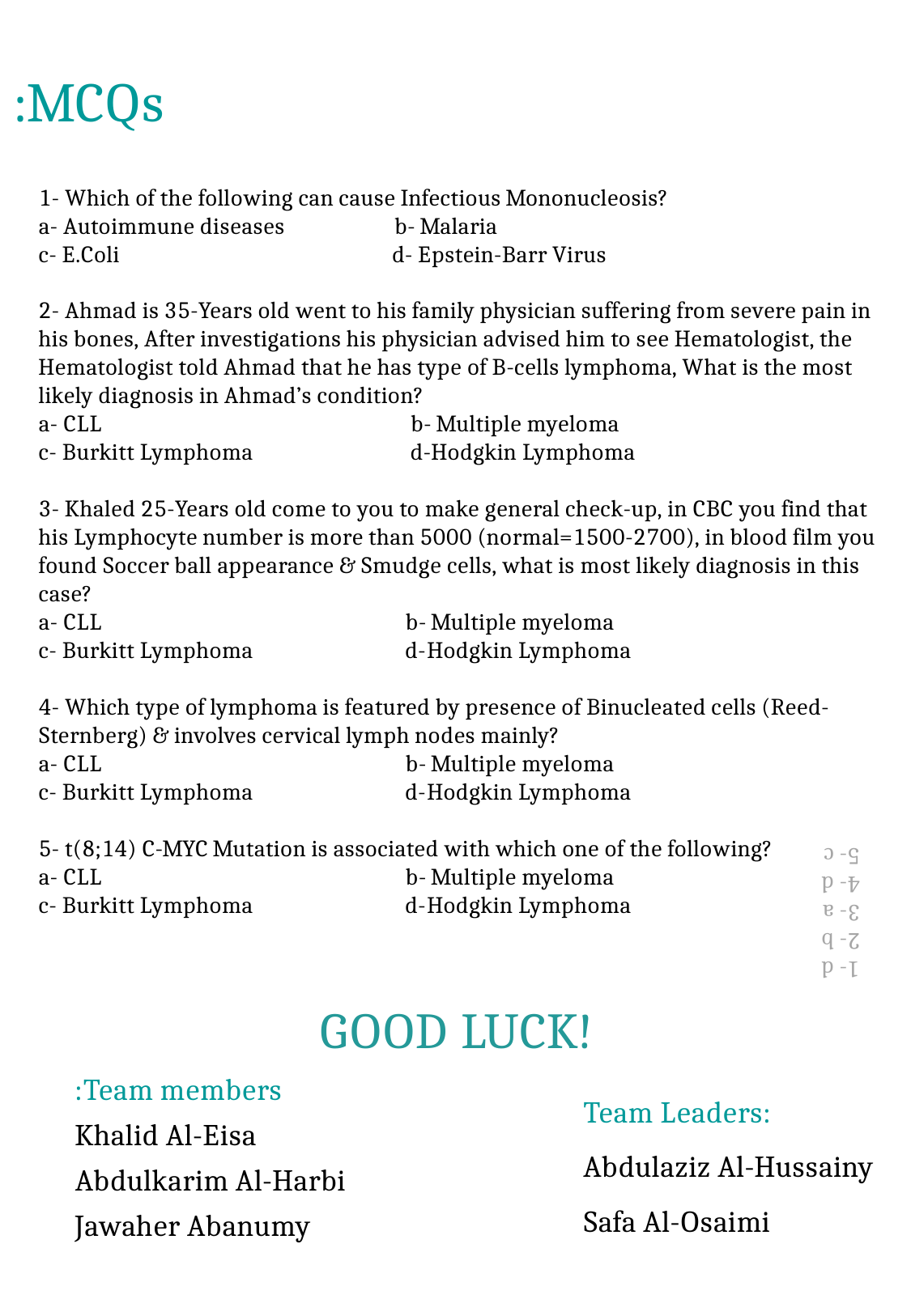

# MCQs:
1- Which of the following can cause Infectious Mononucleosis?
a- Autoimmune diseases                     b- Malaria
c- E.Coli                                                    d- Epstein-Barr Virus

2- Ahmad is 35-Years old went to his family physician suffering from severe pain in his bones, After investigations his physician advised him to see Hematologist, the Hematologist told Ahmad that he has type of B-cells lymphoma, What is the most likely diagnosis in Ahmad’s condition?
a- CLL                                                           b- Multiple myeloma
c- Burkitt Lymphoma                              d-Hodgkin Lymphoma

3- Khaled 25-Years old come to you to make general check-up, in CBC you find that his Lymphocyte number is more than 5000 (normal=1500-2700), in blood film you found Soccer ball appearance & Smudge cells, what is most likely diagnosis in this case?
a- CLL                                                          b- Multiple myeloma
c- Burkitt Lymphoma                             d-Hodgkin Lymphoma

4- Which type of lymphoma is featured by presence of Binucleated cells (Reed-Sternberg) & involves cervical lymph nodes mainly?
a- CLL                                                          b- Multiple myeloma
c- Burkitt Lymphoma                             d-Hodgkin Lymphoma

5- t(8;14) C-MYC Mutation is associated with which one of the following?
a- CLL                                                          b- Multiple myeloma
c- Burkitt Lymphoma                             d-Hodgkin Lymphoma

1- d
2- b
3- a
4- d
5- c
GOOD LUCK!
Team members:
Khalid Al-Eisa
Abdulkarim Al-Harbi
Jawaher Abanumy
Team Leaders:
Abdulaziz Al-Hussainy
Safa Al-Osaimi